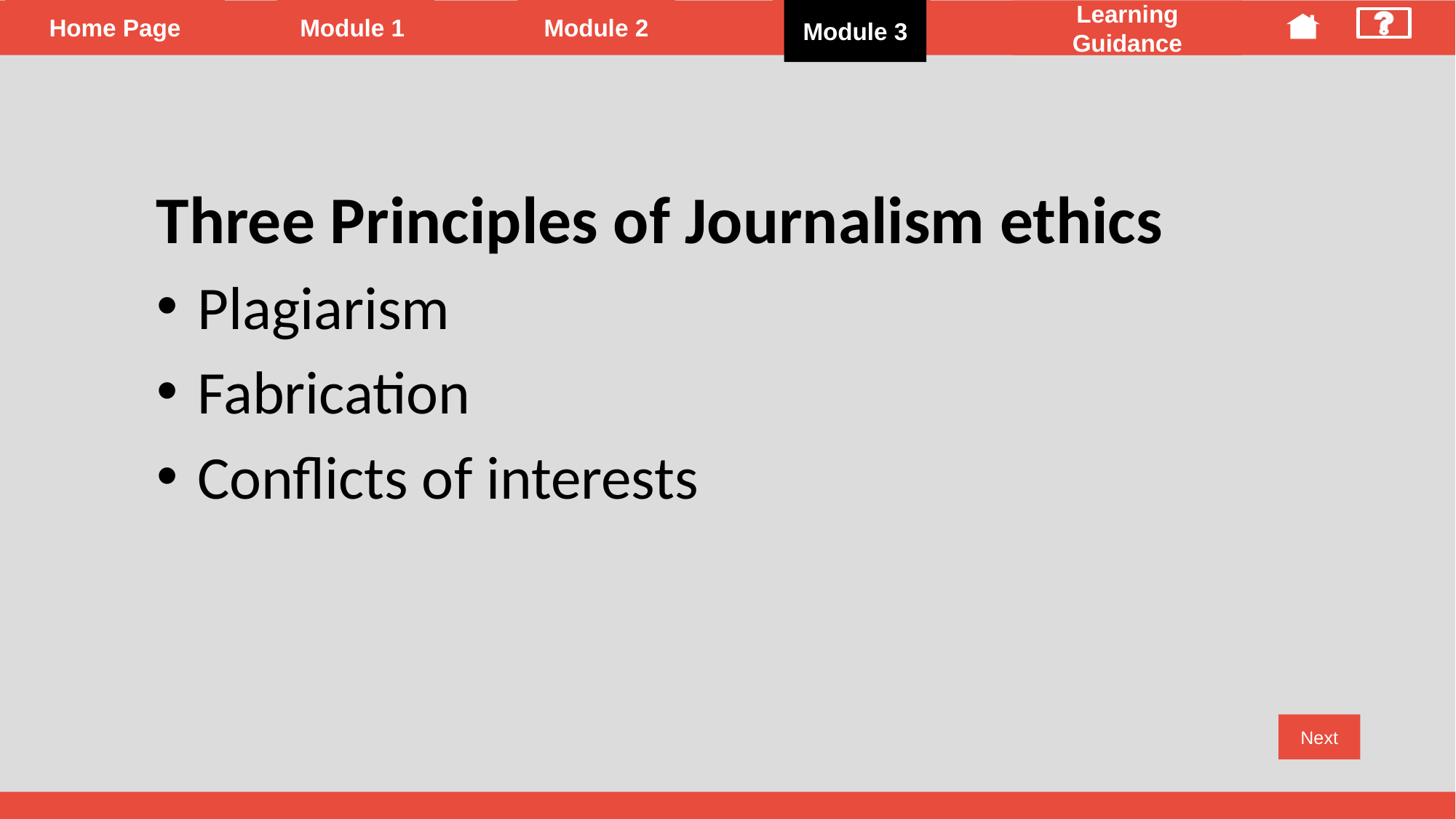

Module 3
# Three Principles of Journalism ethics
Three Principles of Journalism ethics
Plagiarism
Fabrication
Conflicts of interests

Next